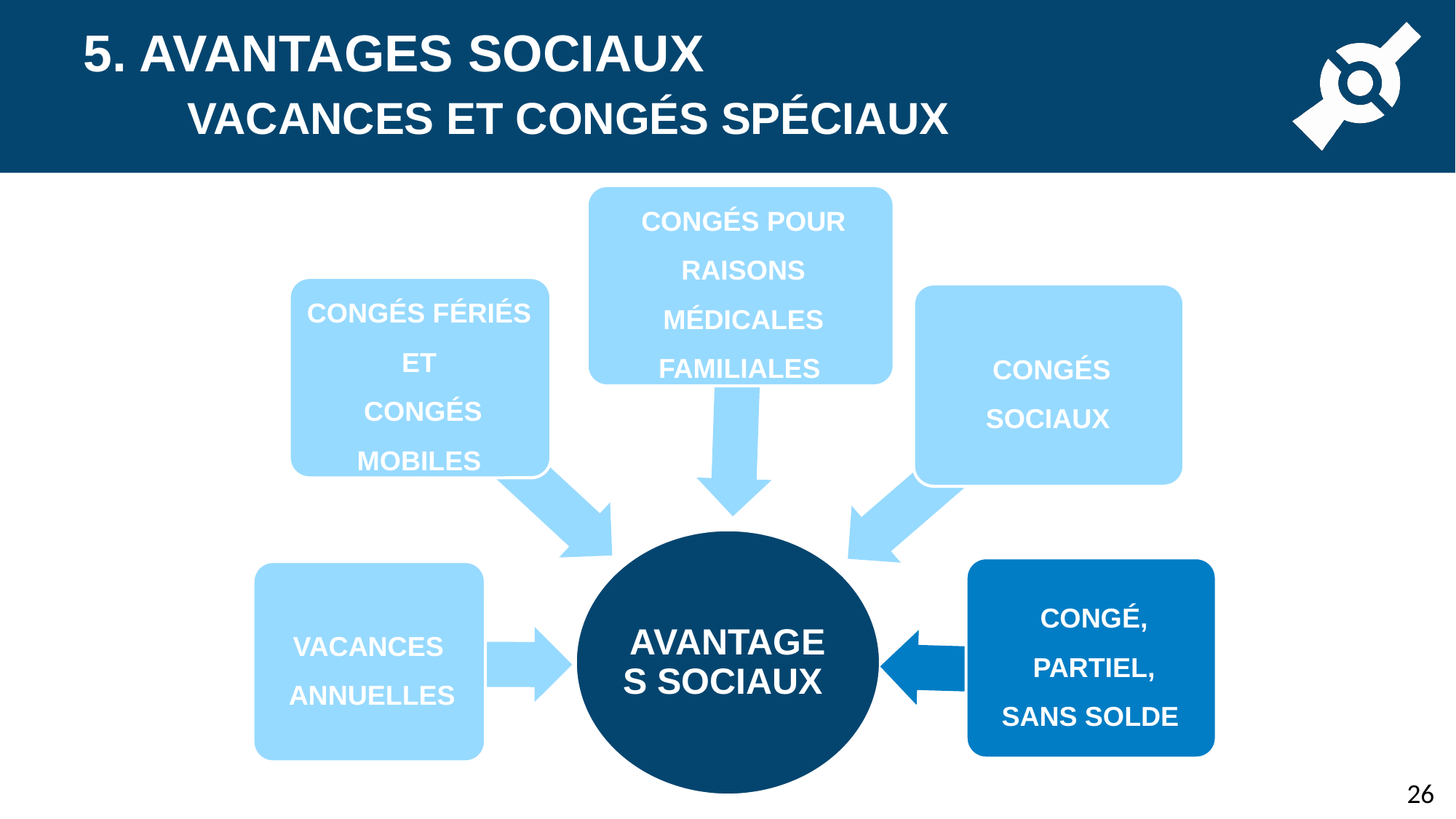

# 5. Avantages sociaux Vacances et congés spéciaux
AVANTAGES SOCIAUX
VACANCES  ANNUELLES
CONGÉS FÉRIÉS
ET
CONGÉS MOBILES
CONGÉS POUR RAISONS MÉDICALES FAMILIALES
CONGÉS SOCIAUX
CONGÉ, PARTIEL,
SANS SOLDE